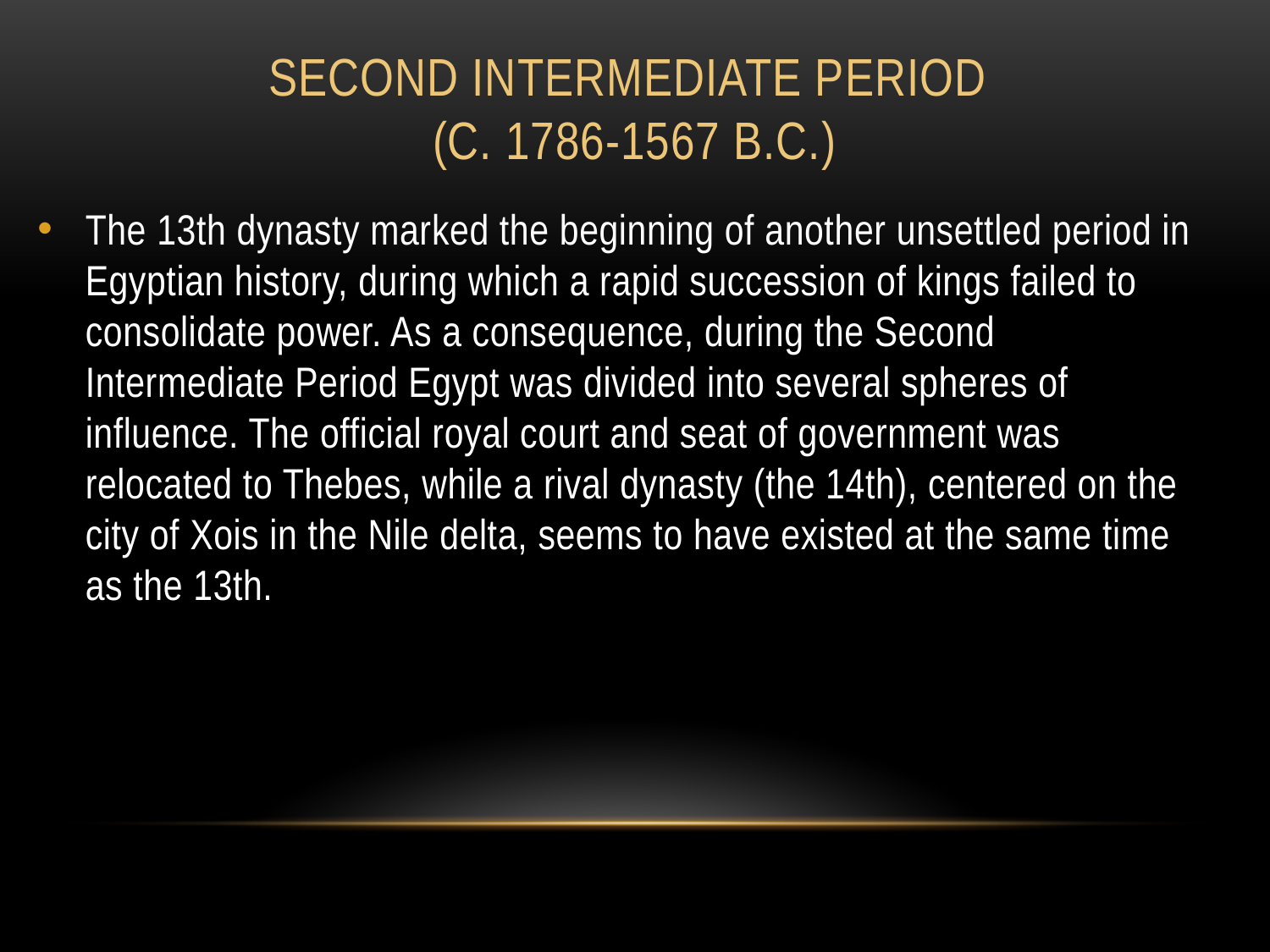

# Second Intermediate Period (c. 1786-1567 B.C.)
The 13th dynasty marked the beginning of another unsettled period in Egyptian history, during which a rapid succession of kings failed to consolidate power. As a consequence, during the Second Intermediate Period Egypt was divided into several spheres of influence. The official royal court and seat of government was relocated to Thebes, while a rival dynasty (the 14th), centered on the city of Xois in the Nile delta, seems to have existed at the same time as the 13th.